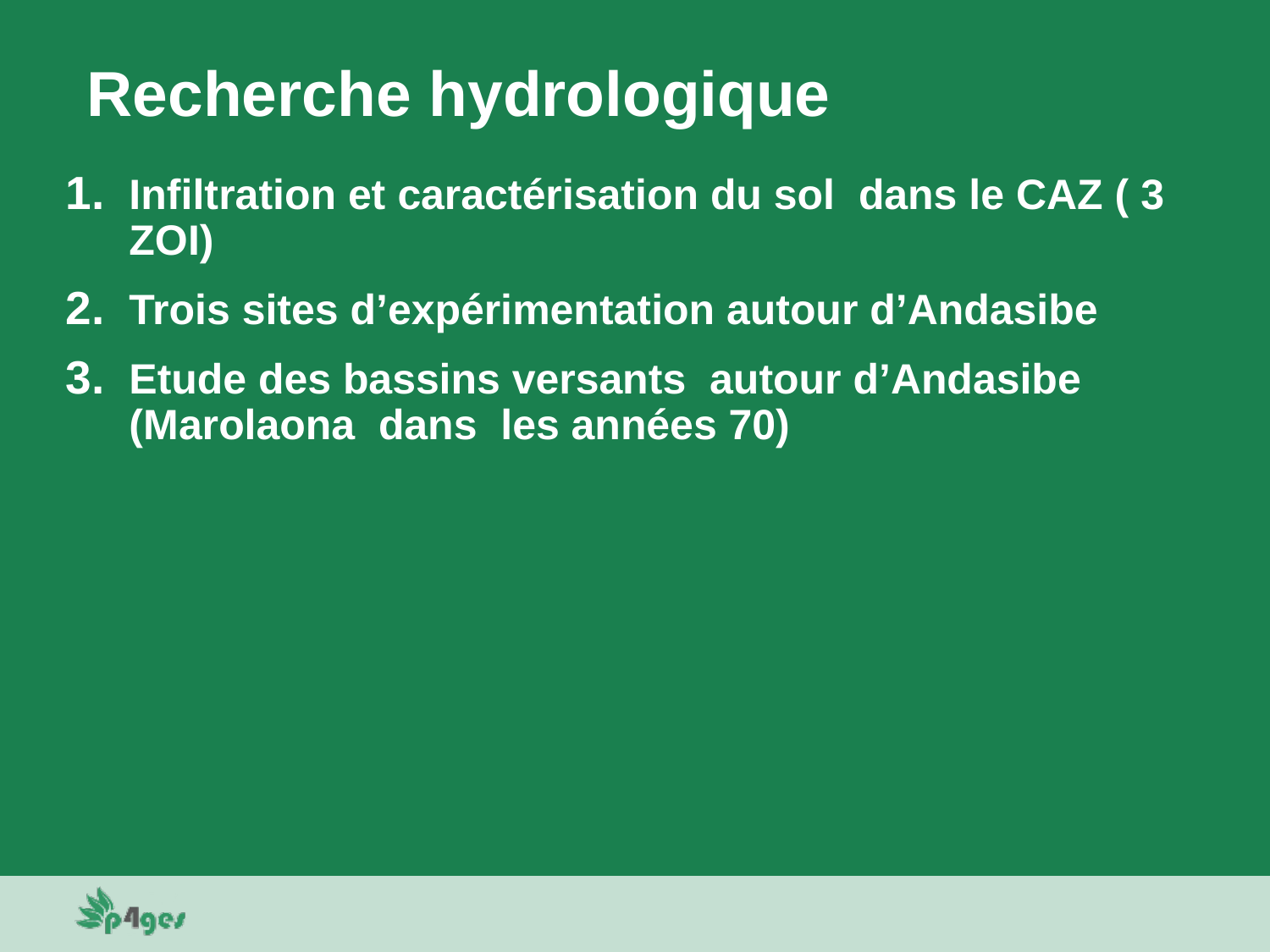

# Recherche hydrologique
Infiltration et caractérisation du sol  dans le CAZ ( 3 ZOI)
Trois sites d’expérimentation autour d’Andasibe
Etude des bassins versants  autour d’Andasibe (Marolaona  dans  les années 70)